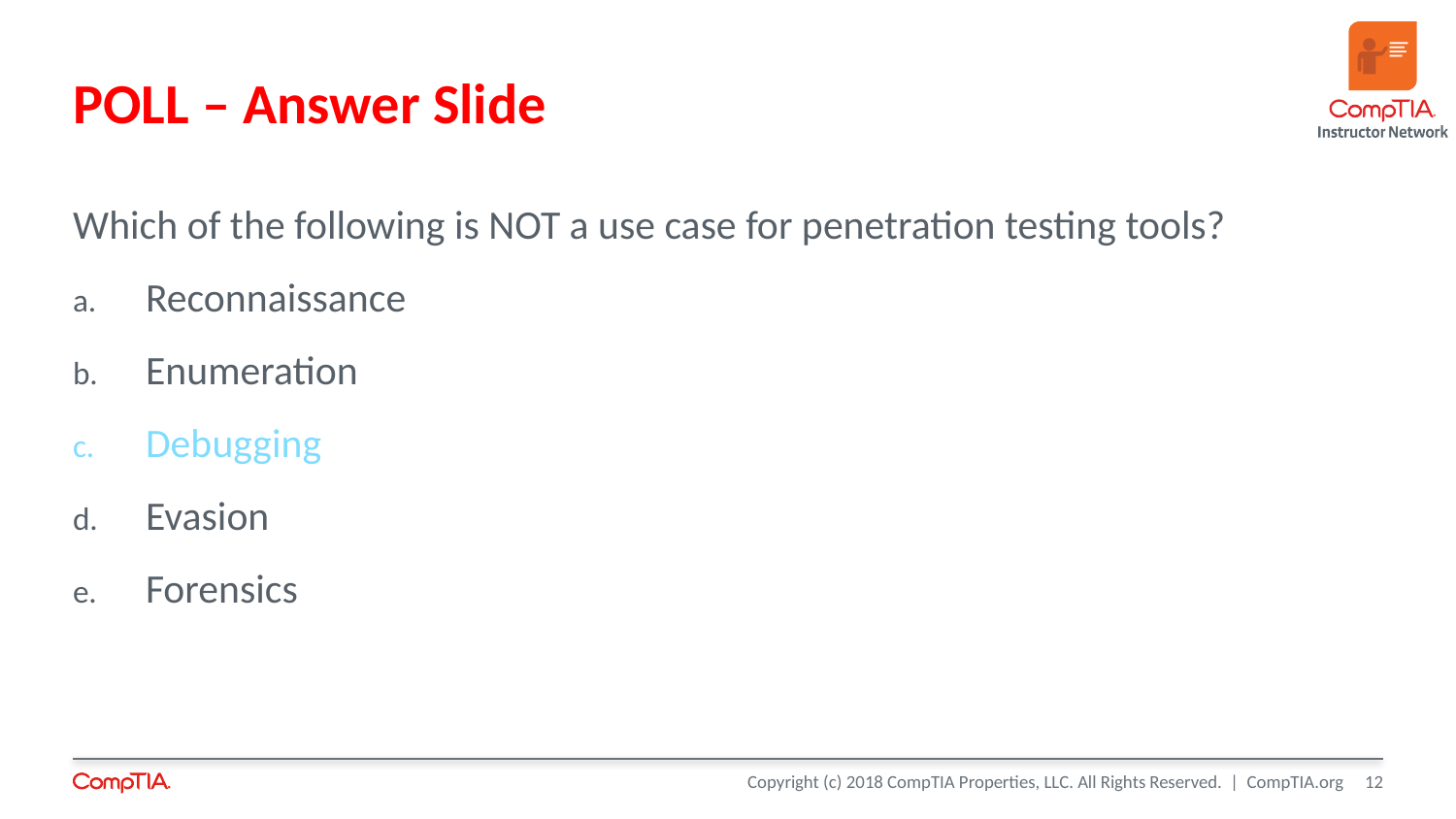

# POLL – Answer Slide
Which of the following is NOT a use case for penetration testing tools?
Reconnaissance
Enumeration
Debugging
Evasion
Forensics
12